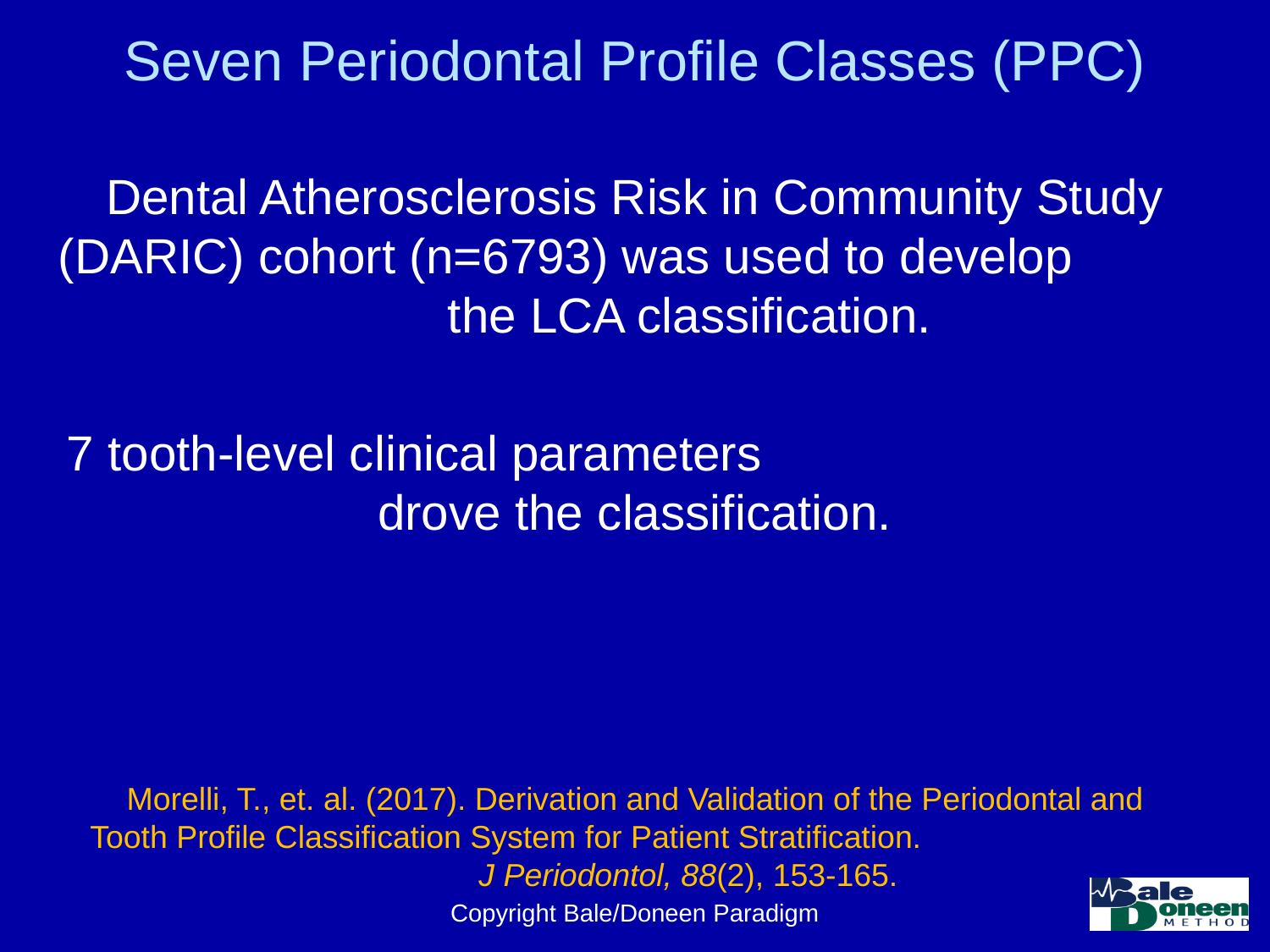

# Seven Periodontal Profile Classes (PPC)
Dental Atherosclerosis Risk in Community Study (DARIC) cohort (n=6793) was used to develop                   the LCA classification.

7 tooth-level clinical parameters                                 drove the classification.
Morelli, T., et. al. (2017). Derivation and Validation of the Periodontal and Tooth Profile Classification System for Patient Stratification.                                           J Periodontol, 88(2), 153-165.
Copyright Bale/Doneen Paradigm